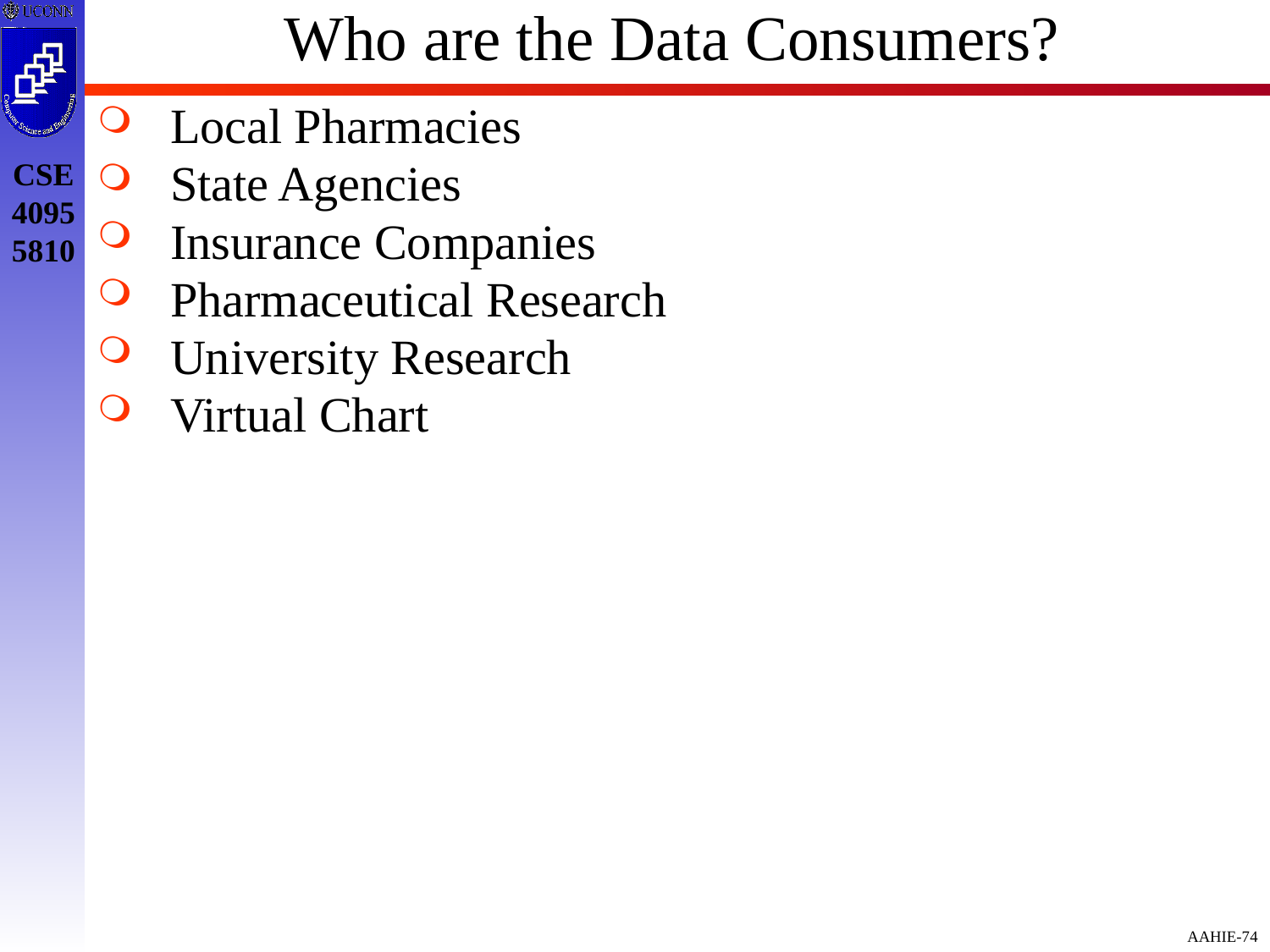

# Who are the Data Consumers?
Local Pharmacies
State Agencies
Insurance Companies
Pharmaceutical Research
University Research
Virtual Chart